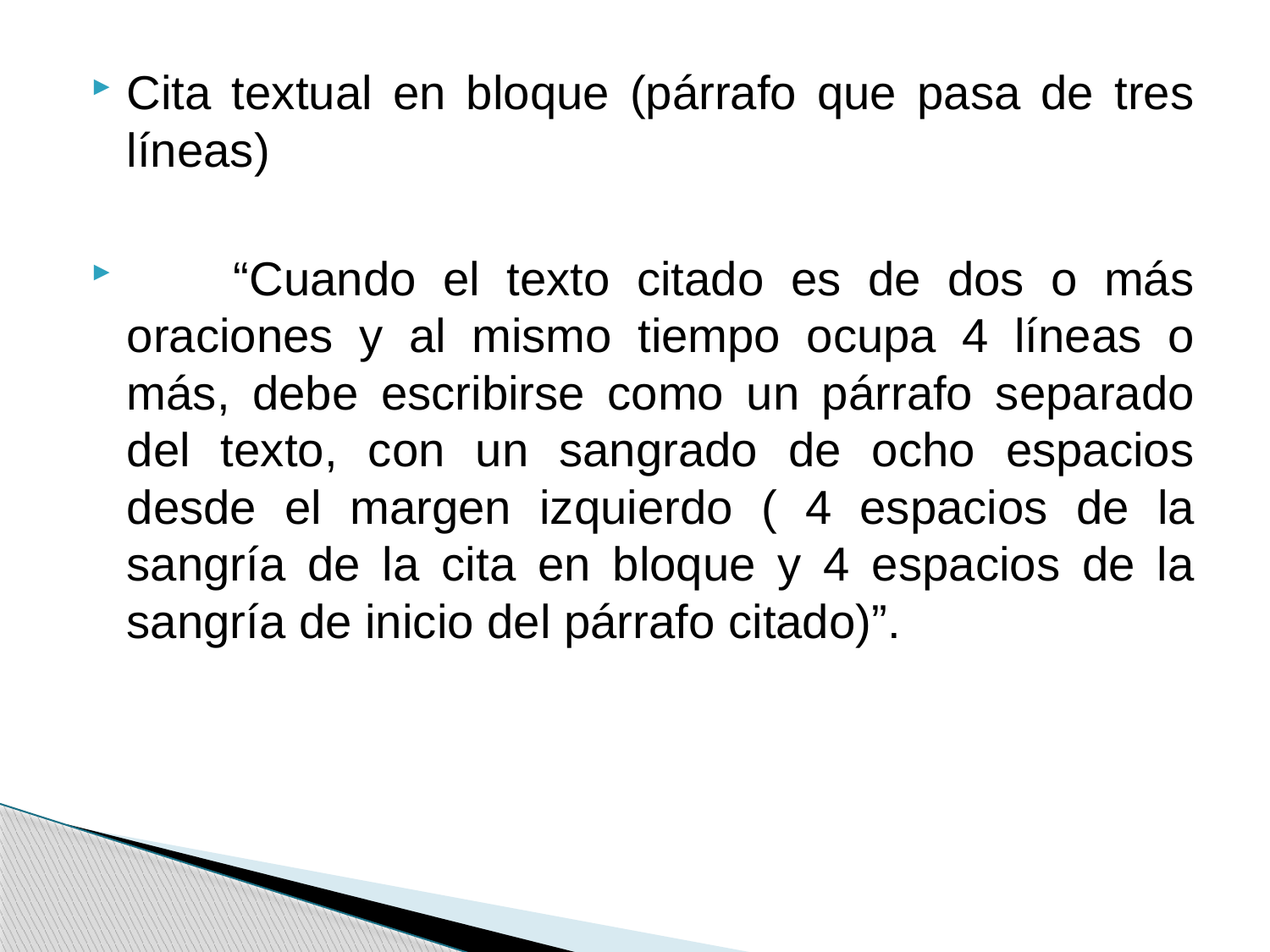

Cita textual en bloque (párrafo que pasa de tres líneas)

    “Cuando el texto citado es de dos o más oraciones y al mismo tiempo ocupa 4 líneas o más, debe escribirse como un párrafo separado del texto, con un sangrado de ocho espacios desde el margen izquierdo ( 4 espacios de la sangría de la cita en bloque y 4 espacios de la sangría de inicio del párrafo citado)”.